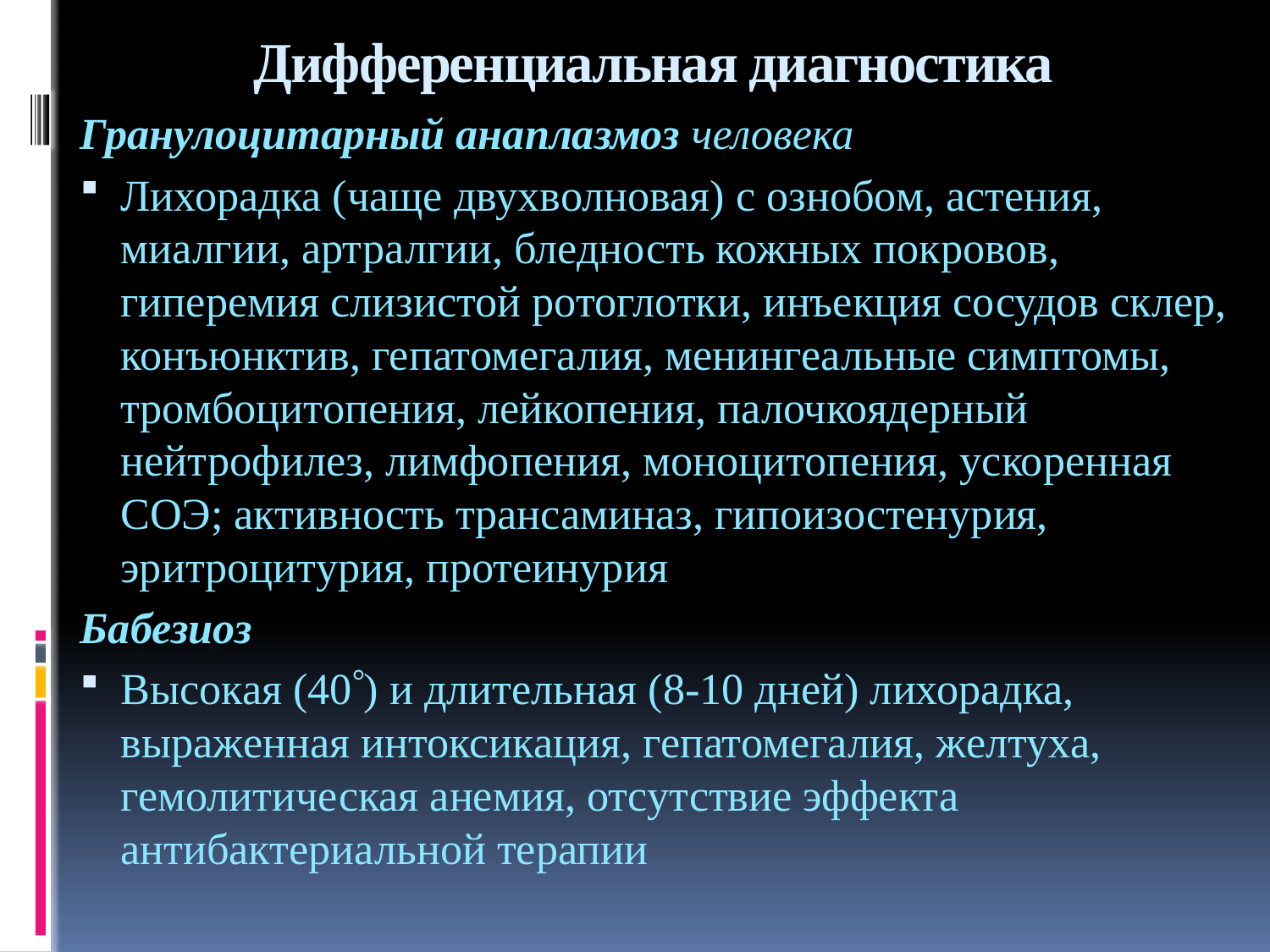

# Дифференциальная диагностика
Гранулоцитарный анаплазмоз человека
Лихорадка (чаще двухволновая) с ознобом, астения, миалгии, артралгии, бледность кожных покровов, гиперемия слизистой ротоглотки, инъекция сосудов склер, конъюнктив, гепатомегалия, менингеальные симптомы, тромбоцитопения, лейкопения, палочкоядерный нейтрофилез, лимфопения, моноцитопения, ускоренная СОЭ; активность трансаминаз, гипоизостенурия, эритроцитурия, протеинурия
Бабезиоз
Высокая (40°) и длительная (8-10 дней) лихорадка, выраженная интоксикация, гепатомегалия, желтуха, гемолитическая анемия, отсутствие эффекта антибактериальной терапии